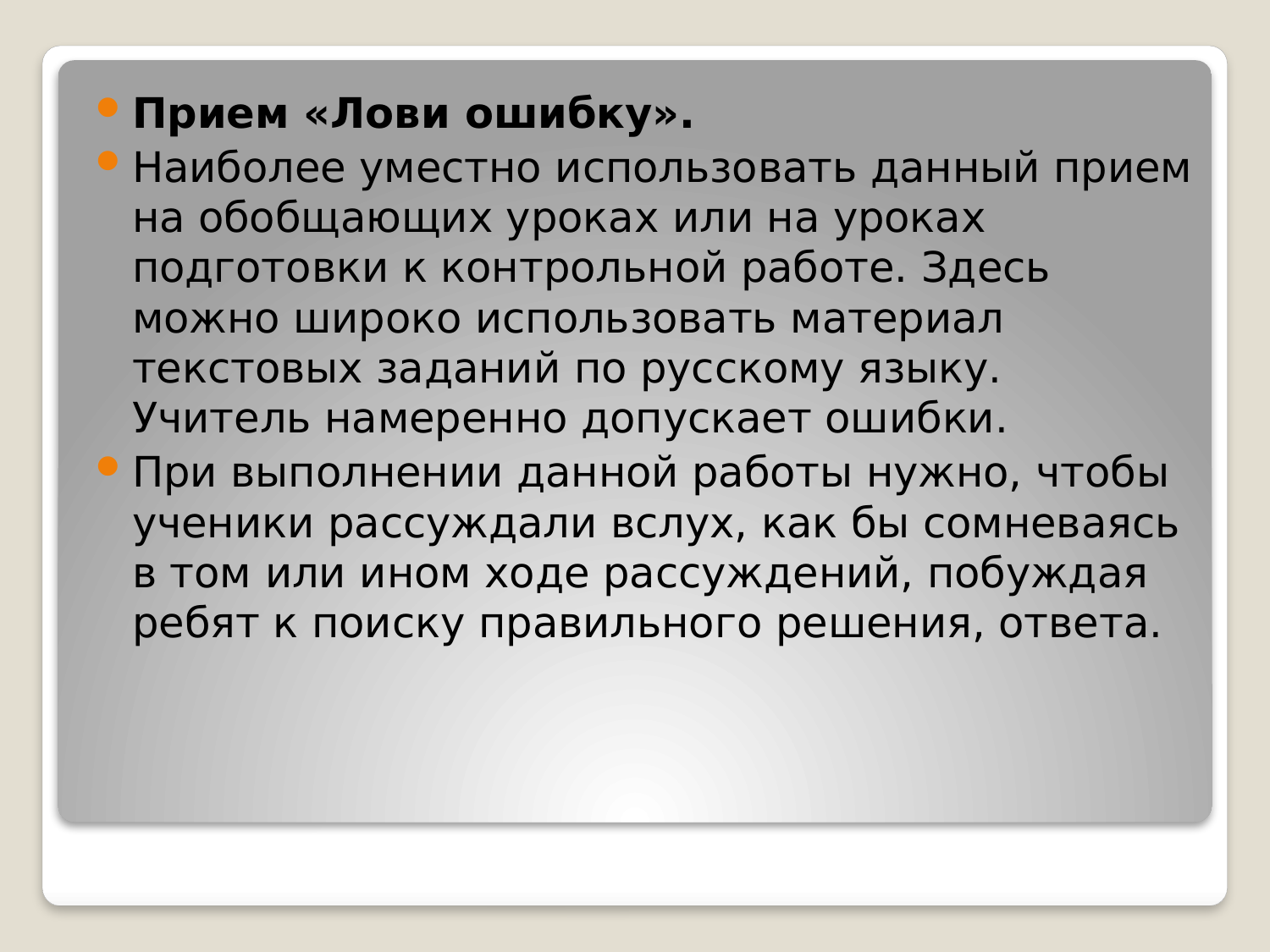

Прием «Лови ошибку».
Наиболее уместно использовать данный прием на обобщающих уроках или на уроках подготовки к контрольной работе. Здесь можно широко использовать материал текстовых заданий по русскому языку. Учитель намеренно допускает ошибки.
При выполнении данной работы нужно, чтобы ученики рассуждали вслух, как бы сомневаясь в том или ином ходе рассуждений, побуждая ребят к поиску правильного решения, ответа.

#